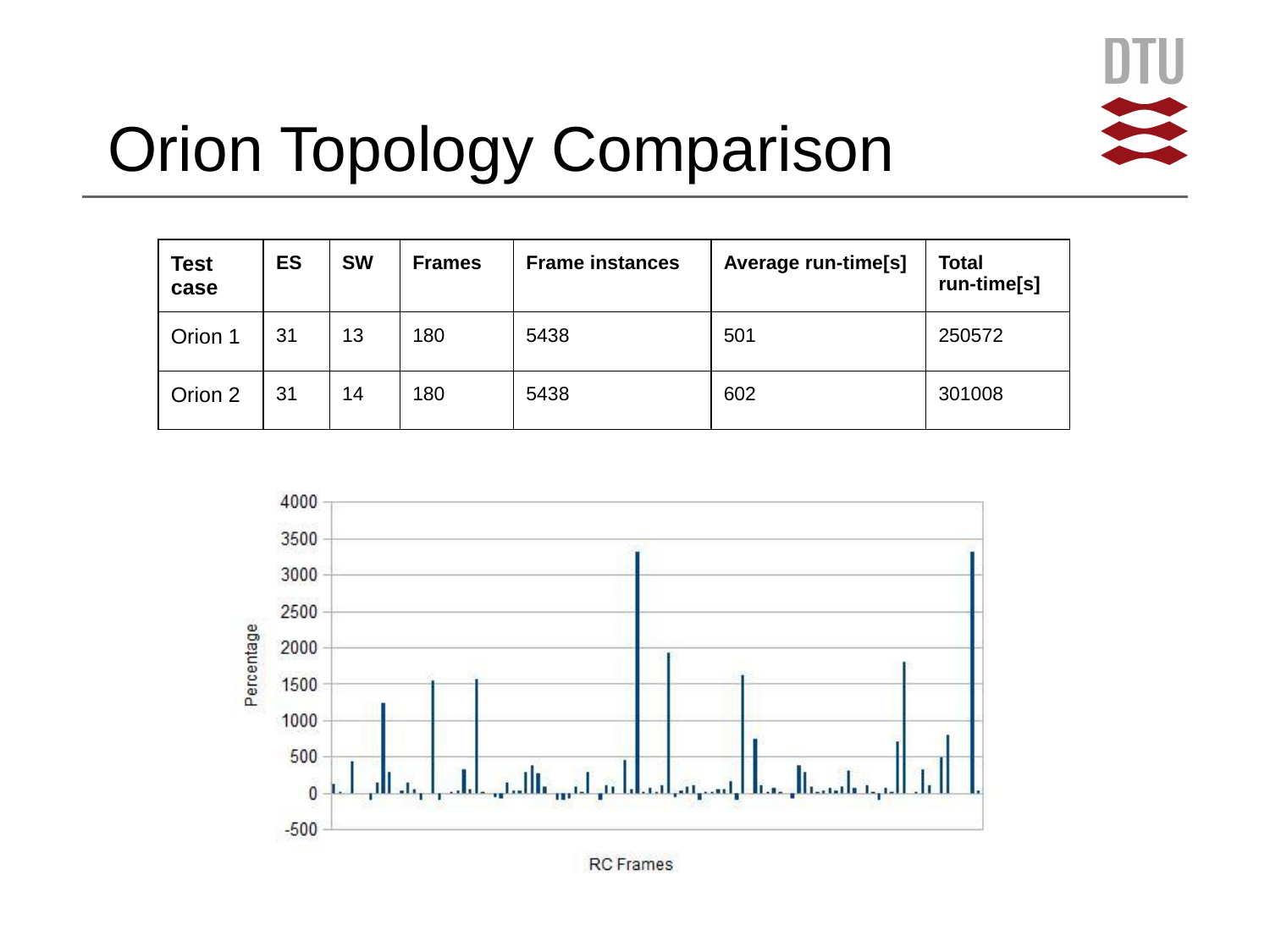

# Orion Topology Comparison

| Test case | ES | SW | Frames | Frame instances | Average run-time[s] | Total run-time[s] |
| --- | --- | --- | --- | --- | --- | --- |
| Orion 1 | 31 | 13 | 180 | 5438 | 501 | 250572 |
| Orion 2 | 31 | 14 | 180 | 5438 | 602 | 301008 |